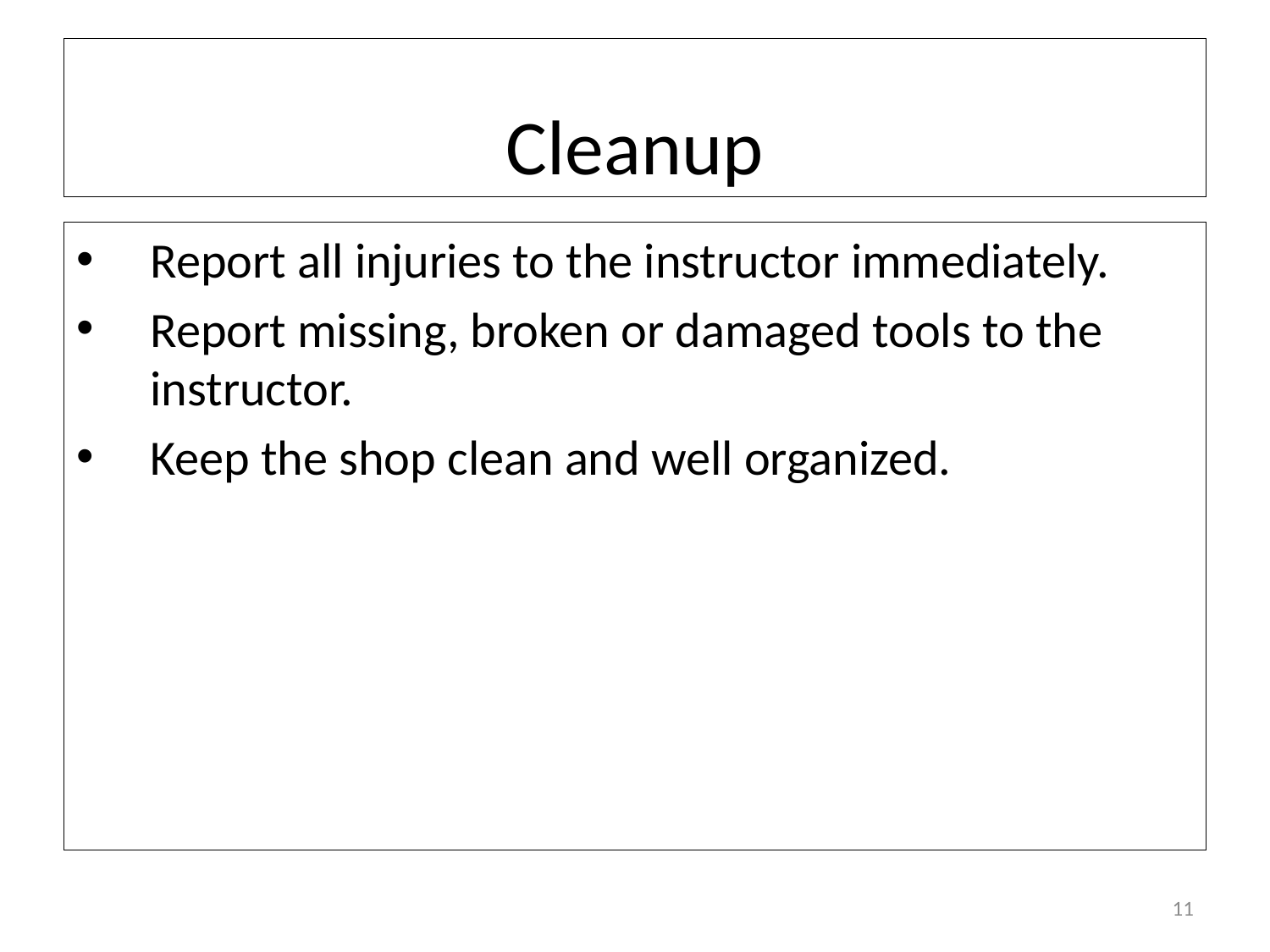

Cleanup
Report all injuries to the instructor immediately.
Report missing, broken or damaged tools to the instructor.
Keep the shop clean and well organized.

11